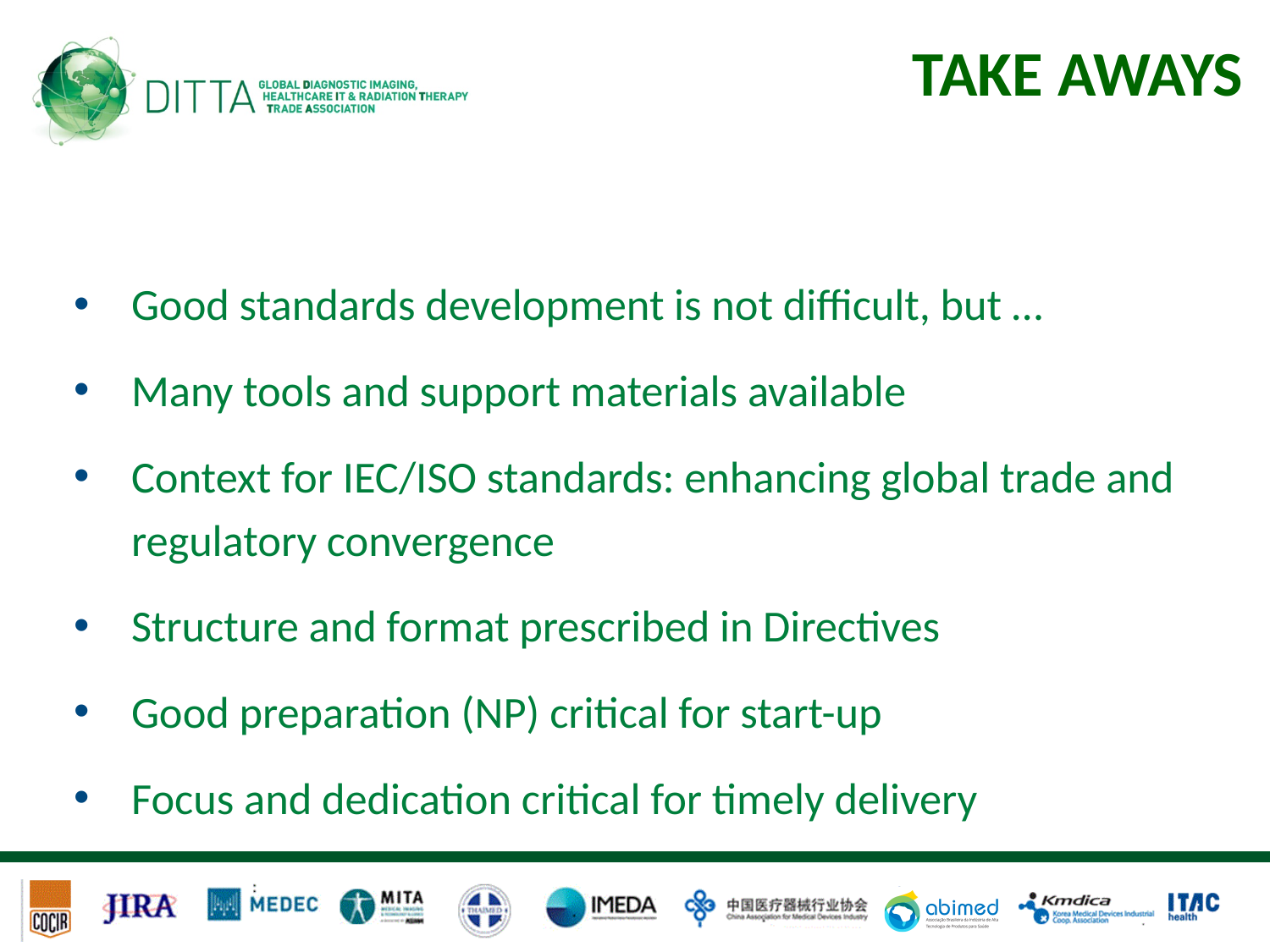

# Take Aways

Good standards development is not difficult, but …
Many tools and support materials available
Context for IEC/ISO standards: enhancing global trade and regulatory convergence
Structure and format prescribed in Directives
Good preparation (NP) critical for start-up
Focus and dedication critical for timely delivery